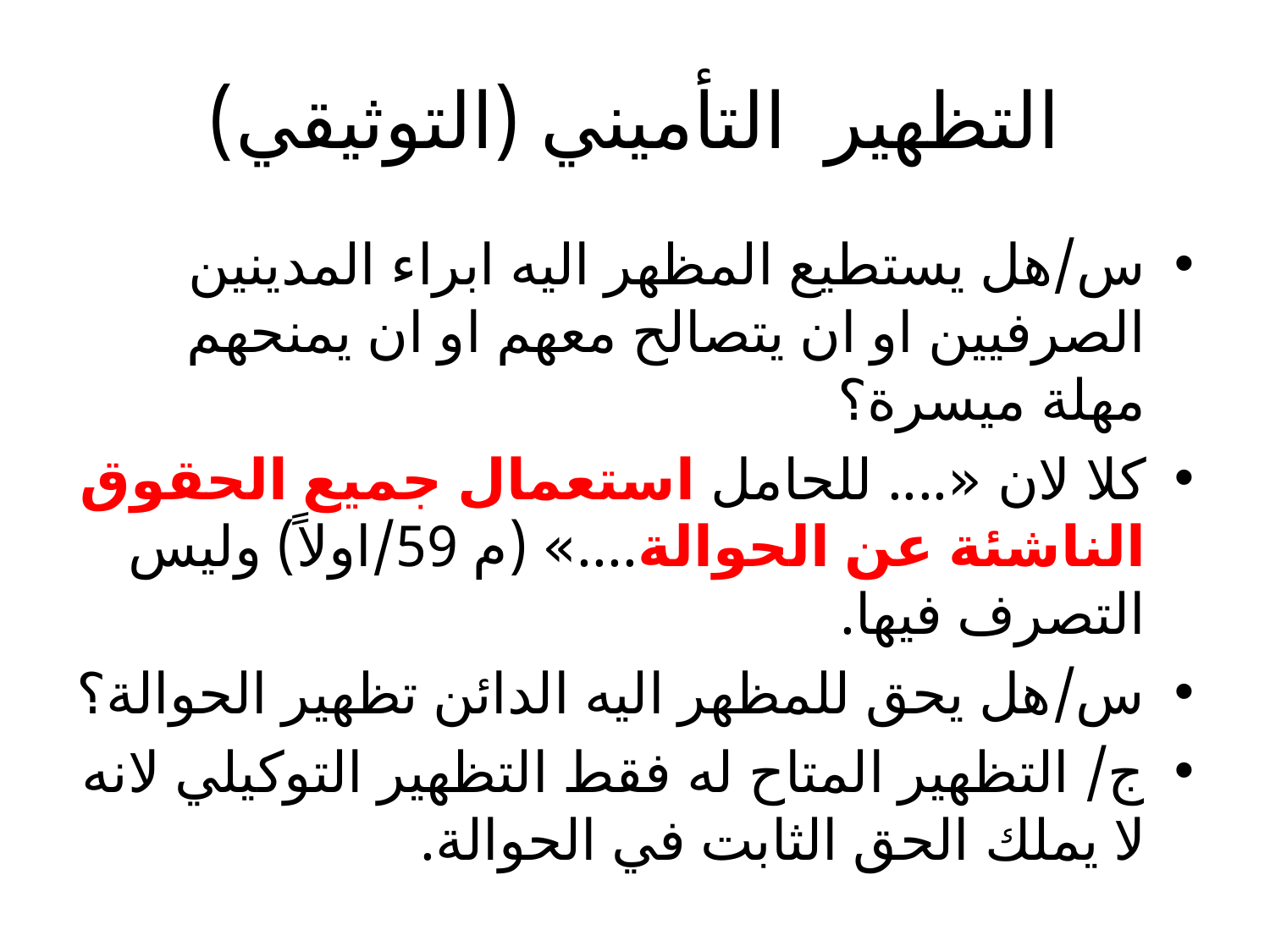

# التظهير  التأميني (التوثيقي)
س/هل يستطيع المظهر اليه ابراء المدينين الصرفيين او ان يتصالح معهم او ان يمنحهم مهلة ميسرة؟
كلا لان «.... ﻟﻠﺤﺎﻣﻞ اﺳﺘﻌﻤﺎل ﺟﻤﻴﻊ اﻟﺤﻘﻮق اﻟﻨﺎﺷﺌﺔ ﻋﻦ اﻟﺤﻮاﻟﺔ....» (م 59/اولاً) وليس التصرف فيها.
س/هل يحق للمظهر اليه الدائن تظهير الحوالة؟
ج/ التظهير المتاح له فقط التظهير التوكيلي لانه لا يملك الحق الثابت في الحوالة.